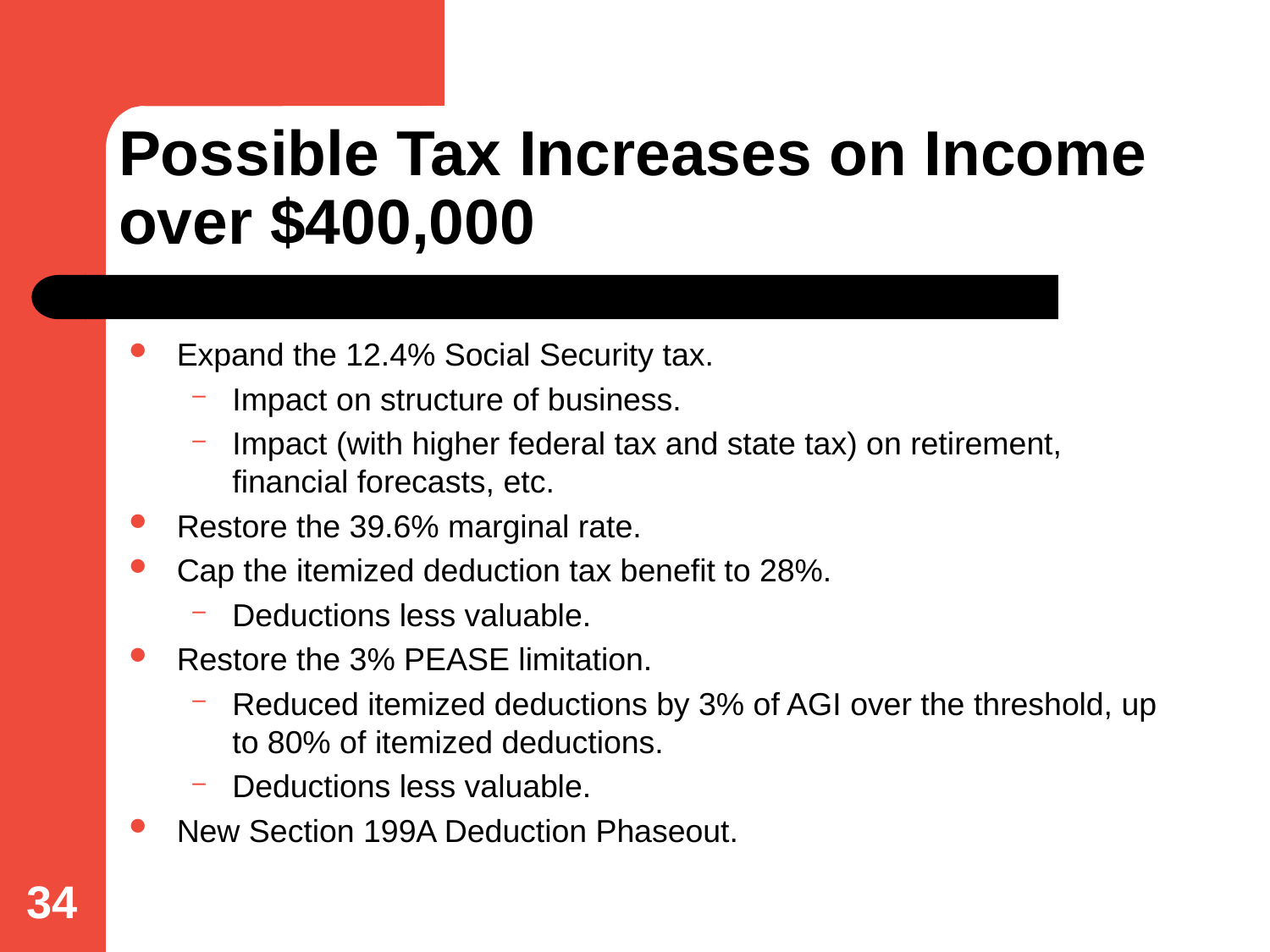

# Possible Tax Increases on Income over $400,000
Expand the 12.4% Social Security tax.
Impact on structure of business.
Impact (with higher federal tax and state tax) on retirement, financial forecasts, etc.
Restore the 39.6% marginal rate.
Cap the itemized deduction tax benefit to 28%.
Deductions less valuable.
Restore the 3% PEASE limitation.
Reduced itemized deductions by 3% of AGI over the threshold, up to 80% of itemized deductions.
Deductions less valuable.
New Section 199A Deduction Phaseout.
34